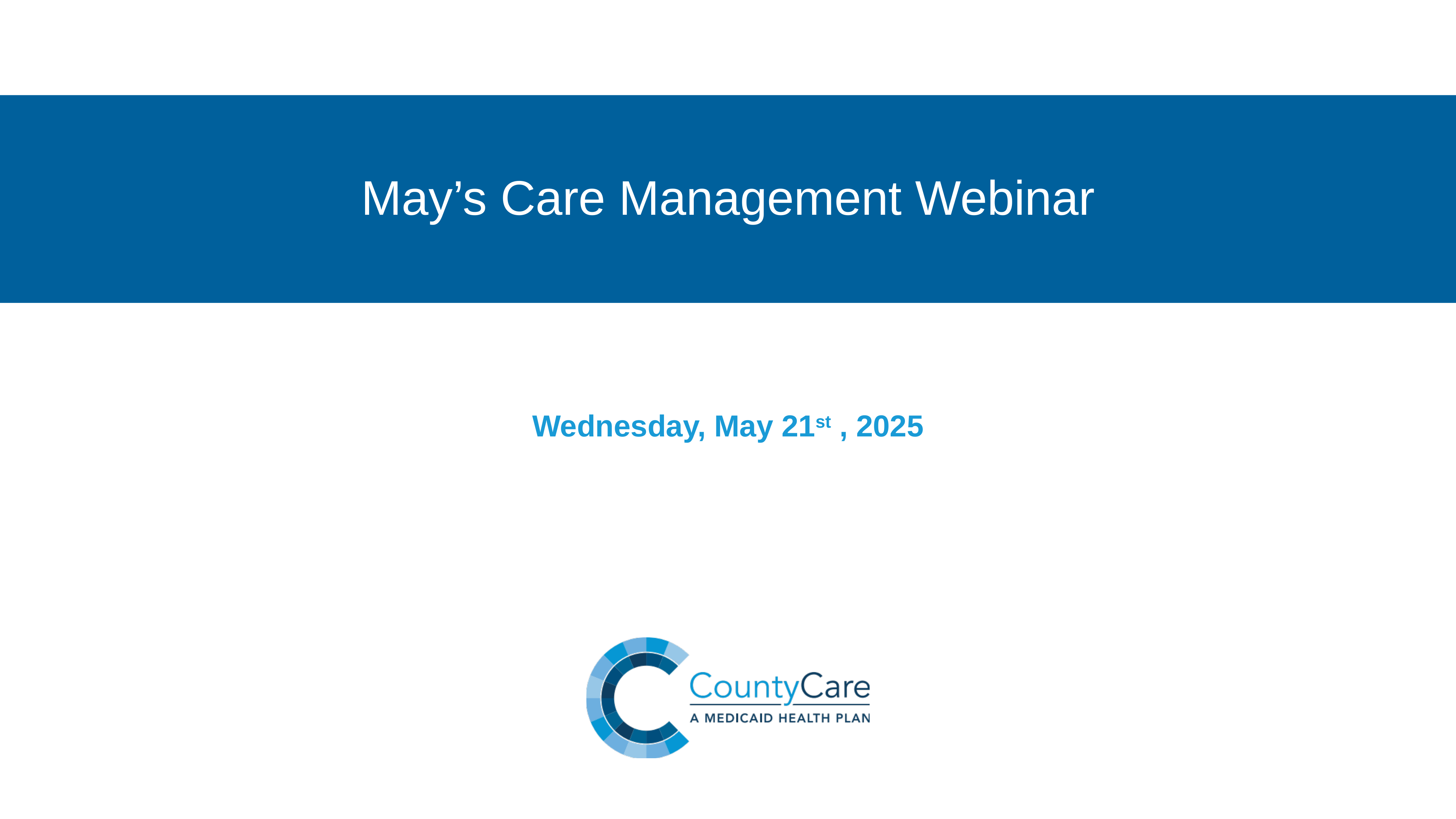

May’s Care Management Webinar
Wednesday, May 21st , 2025